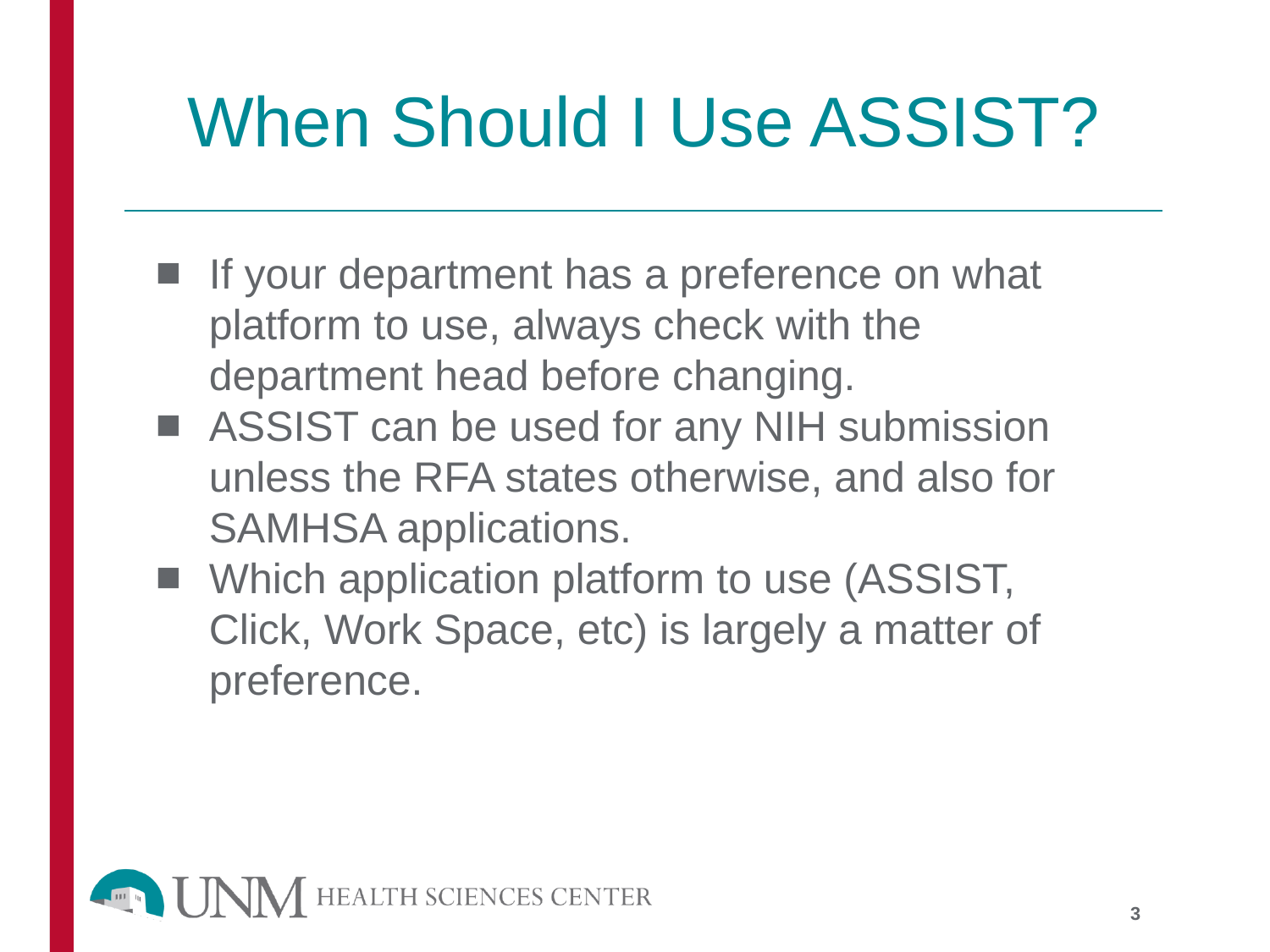

# When Should I Use ASSIST?
If your department has a preference on what platform to use, always check with the department head before changing.
ASSIST can be used for any NIH submission unless the RFA states otherwise, and also for SAMHSA applications.
Which application platform to use (ASSIST, Click, Work Space, etc) is largely a matter of preference.
3